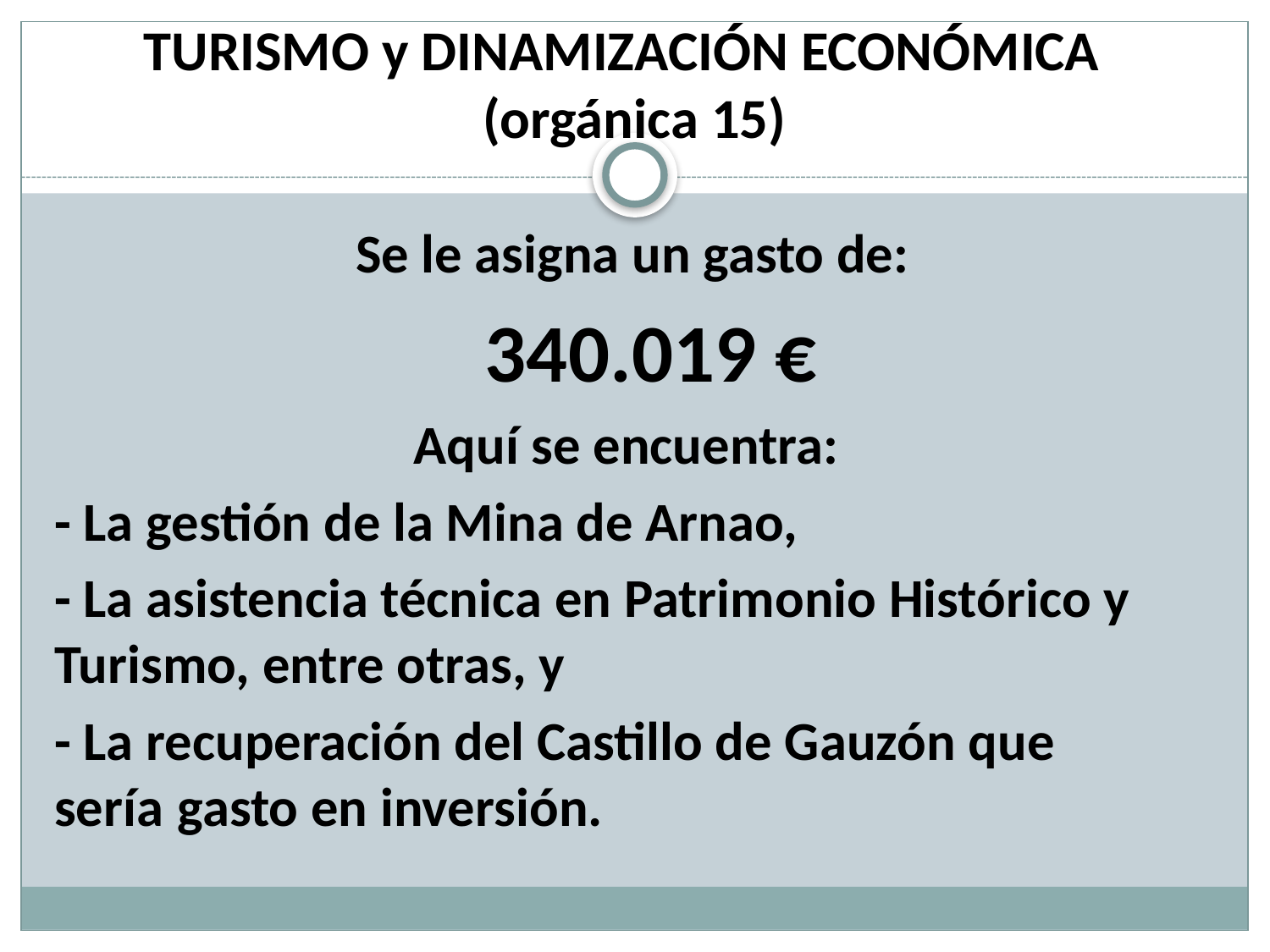

# TURISMO y DINAMIZACIÓN ECONÓMICA (orgánica 15)
Se le asigna un gasto de:
   340.019 €
Aquí se encuentra:
- La gestión de la Mina de Arnao,
- La asistencia técnica en Patrimonio Histórico y 	Turismo, entre otras, y
- La recuperación del Castillo de Gauzón que 	sería 	gasto en inversión.